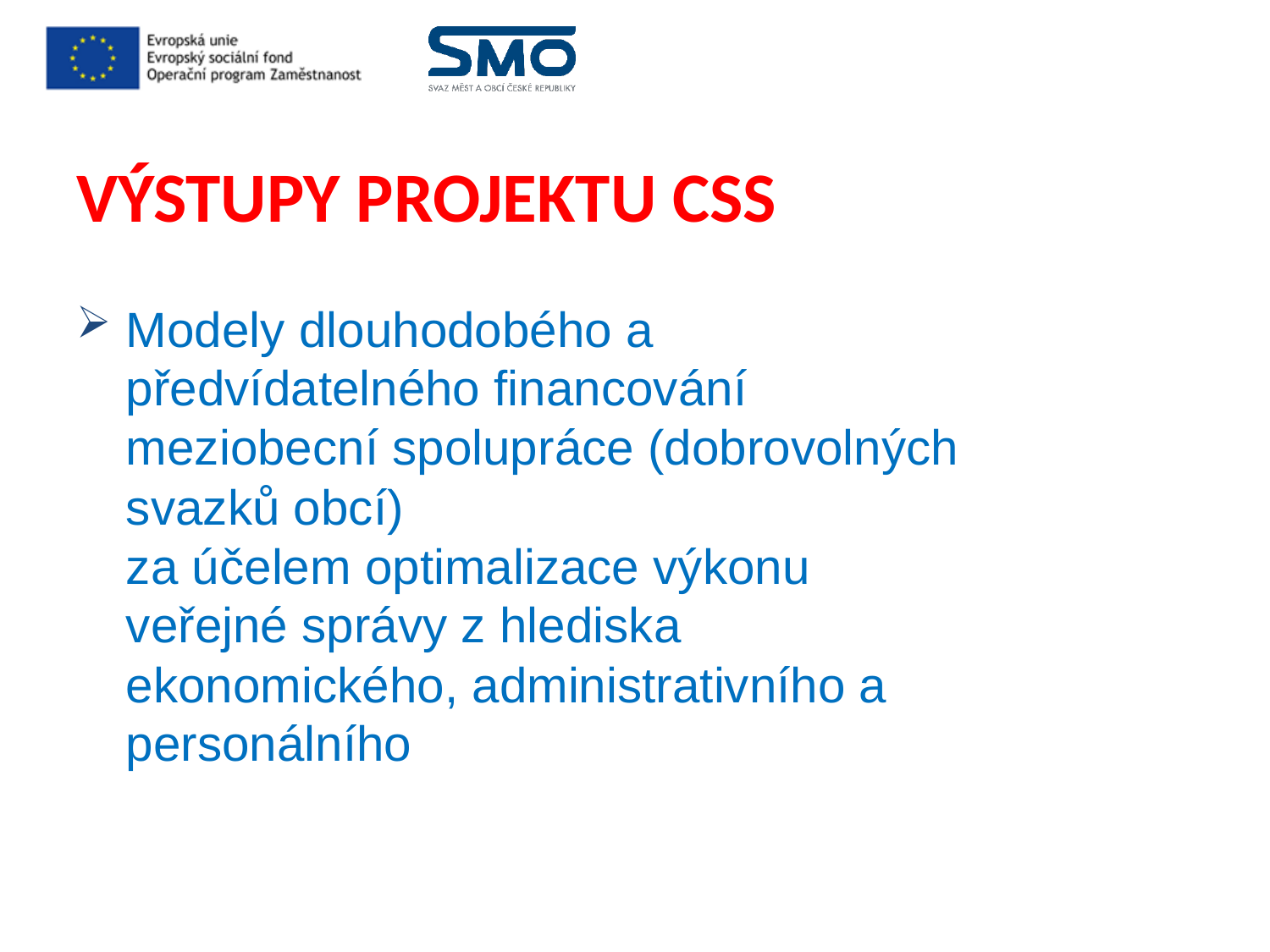

# VÝSTUPY PROJEKTU CSS

Modely dlouhodobého a předvídatelného financování meziobecní spolupráce (dobrovolných svazků obcí)
za účelem optimalizace výkonu veřejné správy z hlediska ekonomického, administrativního a personálního